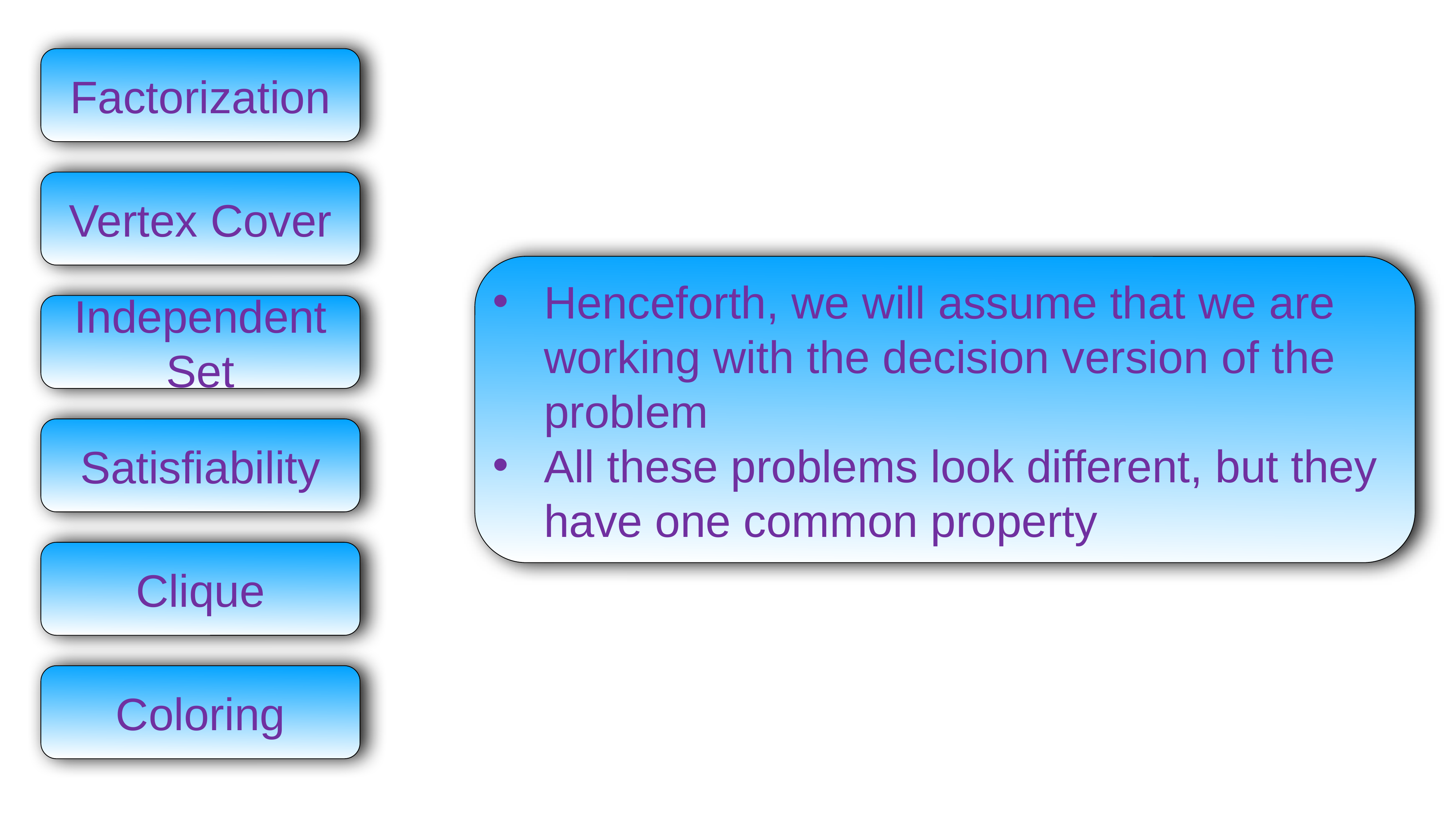

Factorization
Vertex Cover
Henceforth, we will assume that we are working with the decision version of the problem
All these problems look different, but they  have one common property
Independent Set
Satisfiability
Clique
Coloring